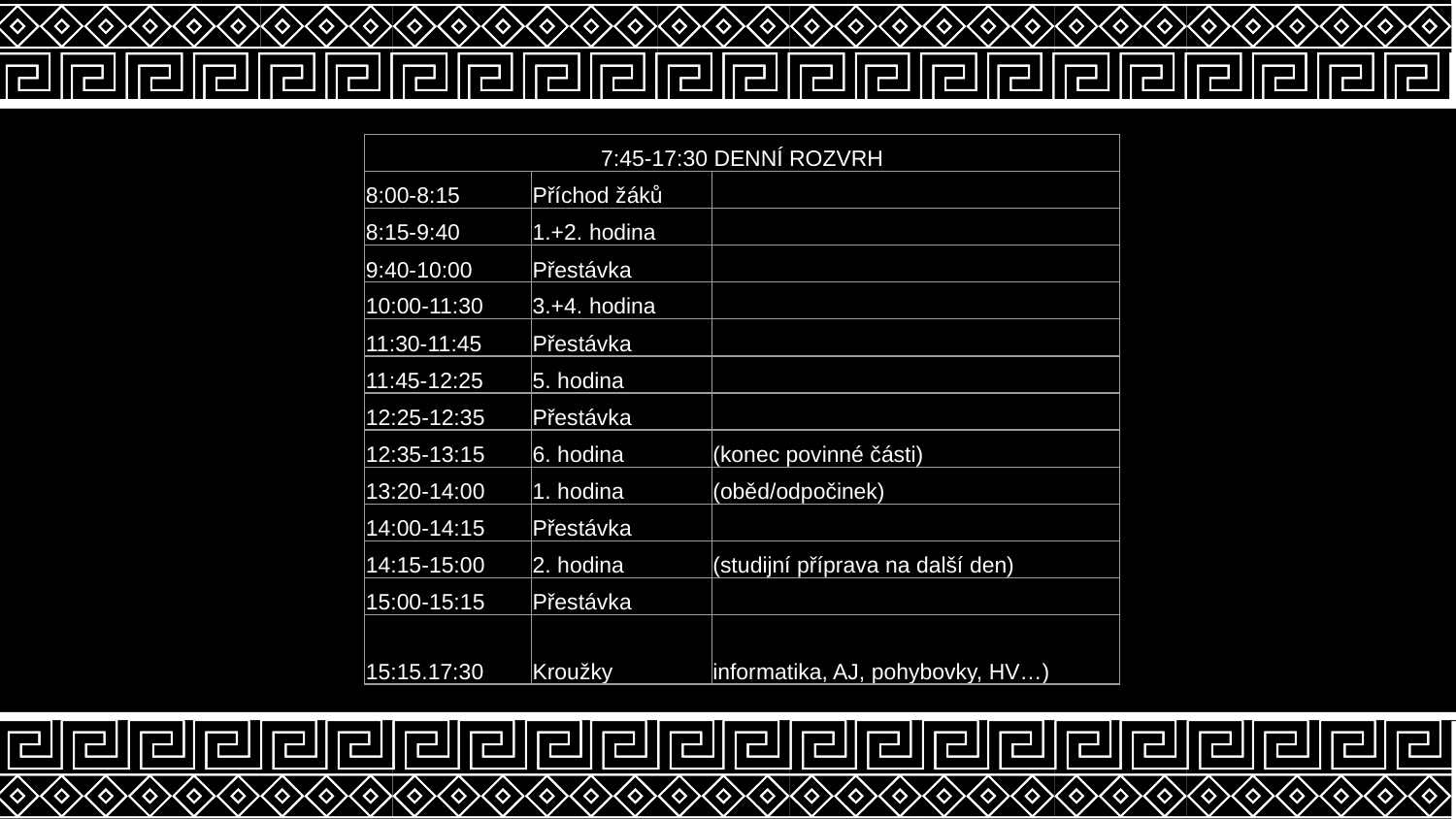

| 7:45-17:30 DENNÍ ROZVRH |  |  |
| --- | --- | --- |
| 8:00-8:15 | Příchod žáků |  |
| 8:15-9:40 | 1.+2. hodina |  |
| 9:40-10:00 | Přestávka |  |
| 10:00-11:30 | 3.+4. hodina |  |
| 11:30-11:45 | Přestávka |  |
| 11:45-12:25 | 5. hodina |  |
| 12:25-12:35 | Přestávka |  |
| 12:35-13:15 | 6. hodina | (konec povinné části) |
| 13:20-14:00 | 1. hodina | (oběd/odpočinek) |
| 14:00-14:15 | Přestávka |  |
| 14:15-15:00 | 2. hodina | (studijní příprava na další den) |
| 15:00-15:15 | Přestávka |  |
| 15:15.17:30 | Kroužky | informatika, AJ, pohybovky, HV…) |